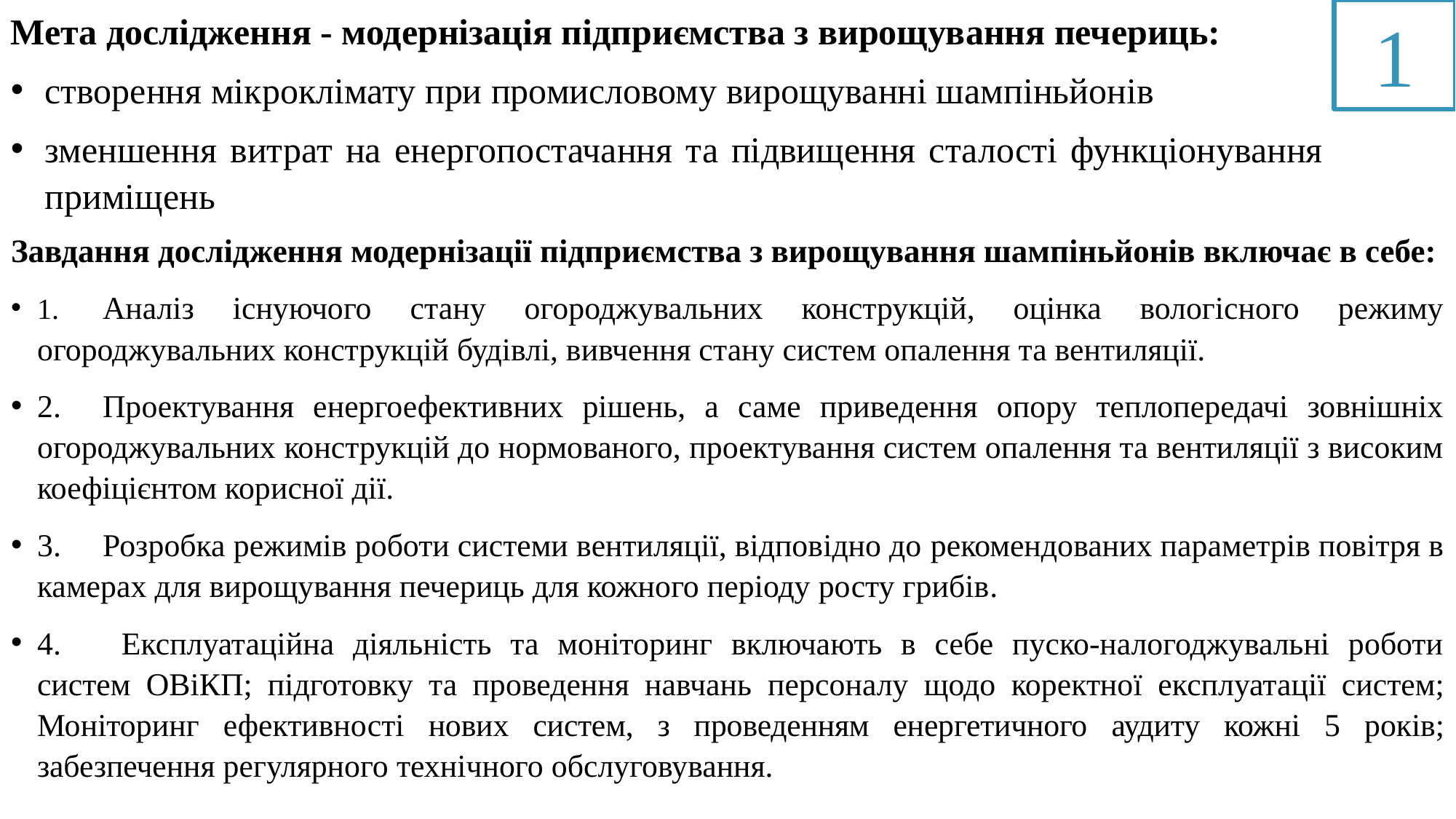

1
Мета дослідження - модернізація підприємства з вирощування печериць:
створення мікроклімату при промисловому вирощуванні шампіньйонів
зменшення витрат на енергопостачання та підвищення сталості функціонування приміщень
Завдання дослідження модернізації підприємства з вирощування шампіньйонів включає в себе:
1.	Аналіз існуючого стану огороджувальних конструкцій, оцінка вологісного режиму огороджувальних конструкцій будівлі, вивчення стану систем опалення та вентиляції.
2.	Проектування енергоефективних рішень, а саме приведення опору теплопередачі зовнішніх огороджувальних конструкцій до нормованого, проектування систем опалення та вентиляції з високим коефіцієнтом корисної дії.
3.	Розробка режимів роботи системи вентиляції, відповідно до рекомендованих параметрів повітря в камерах для вирощування печериць для кожного періоду росту грибів.
4.	 Експлуатаційна діяльність та моніторинг включають в себе пуско-налогоджувальні роботи систем ОВіКП; підготовку та проведення навчань персоналу щодо коректної експлуатації систем; Моніторинг ефективності нових систем, з проведенням енергетичного аудиту кожні 5 років; забезпечення регулярного технічного обслуговування.